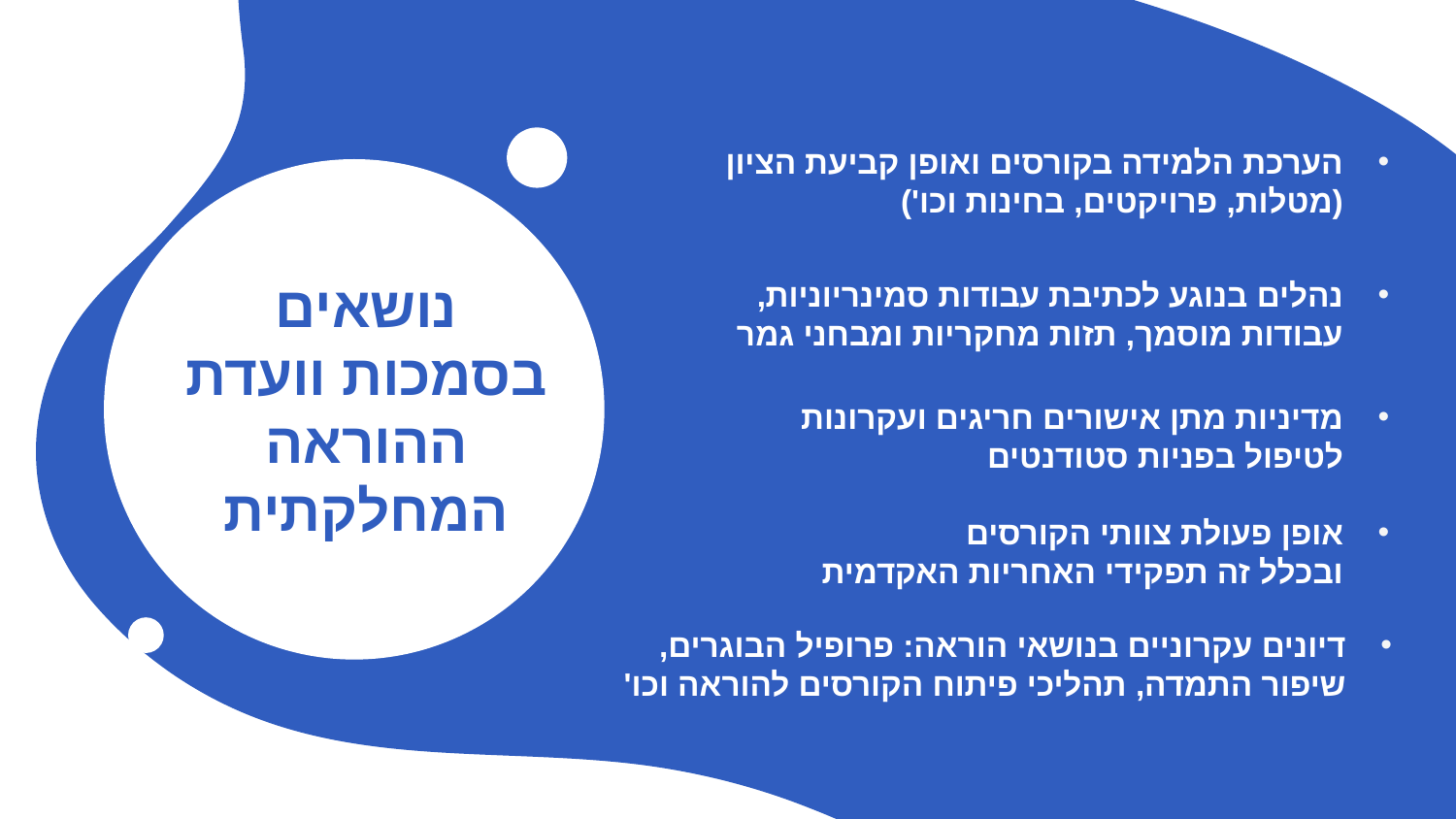

הערכת הלמידה בקורסים ואופן קביעת הציון (מטלות, פרויקטים, בחינות וכו')

# נושאים בסמכות וועדת ההוראה המחלקתית
נהלים בנוגע לכתיבת עבודות סמינריוניות,
עבודות מוסמך, תזות מחקריות ומבחני גמר
מדיניות מתן אישורים חריגים ועקרונות
לטיפול בפניות סטודנטים
אופן פעולת צוותי הקורסים
ובכלל זה תפקידי האחריות האקדמית
דיונים עקרוניים בנושאי הוראה: פרופיל הבוגרים, שיפור התמדה, תהליכי פיתוח הקורסים להוראה וכו'